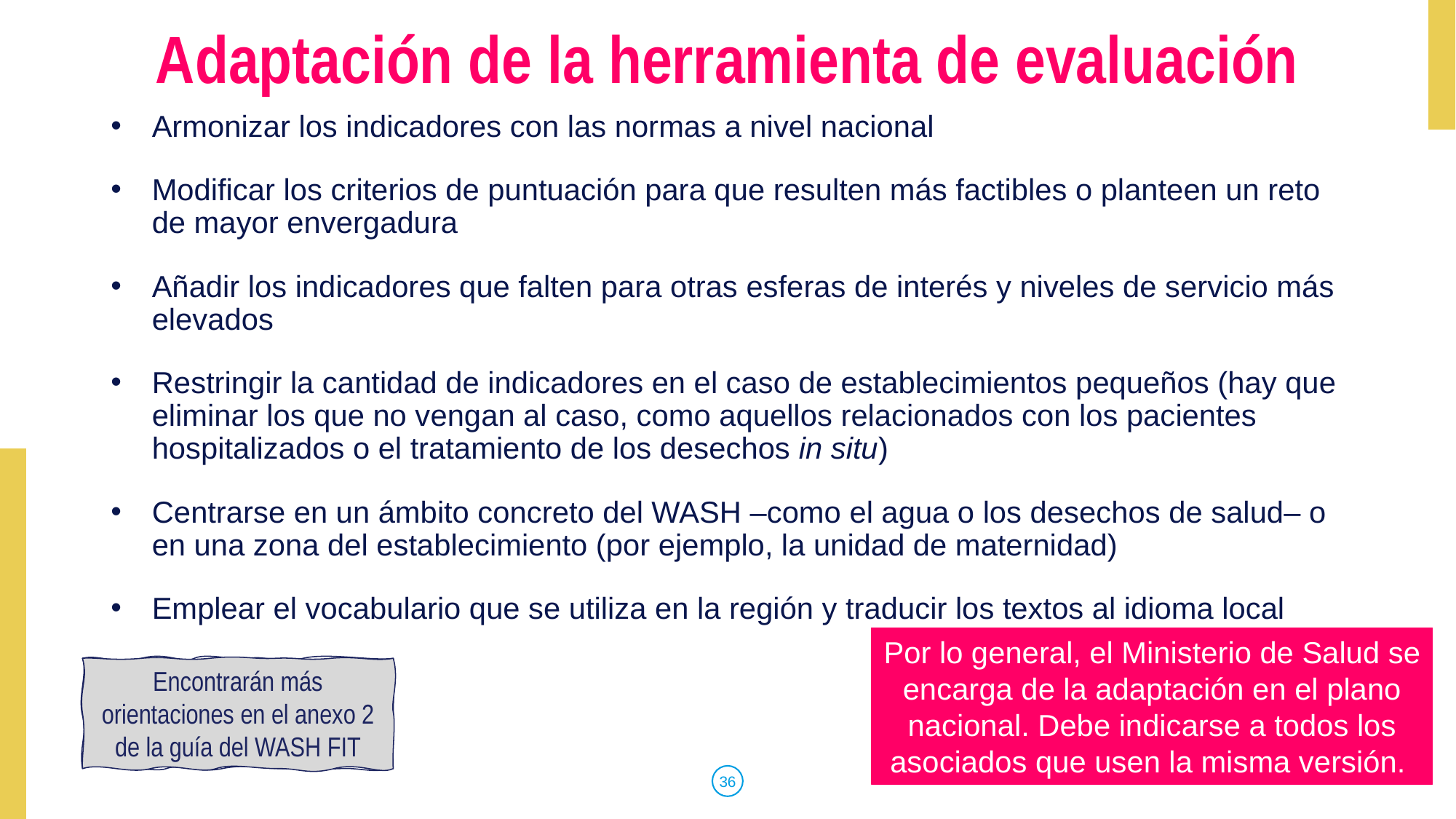

# Adaptación de la herramienta de evaluación
Armonizar los indicadores con las normas a nivel nacional
Modificar los criterios de puntuación para que resulten más factibles o planteen un reto de mayor envergadura
Añadir los indicadores que falten para otras esferas de interés y niveles de servicio más elevados
Restringir la cantidad de indicadores en el caso de establecimientos pequeños (hay que eliminar los que no vengan al caso, como aquellos relacionados con los pacientes hospitalizados o el tratamiento de los desechos in situ)
Centrarse en un ámbito concreto del WASH –como el agua o los desechos de salud– o en una zona del establecimiento (por ejemplo, la unidad de maternidad)
Emplear el vocabulario que se utiliza en la región y traducir los textos al idioma local

Por lo general, el Ministerio de Salud se encarga de la adaptación en el plano nacional. Debe indicarse a todos los asociados que usen la misma versión.
Encontrarán más orientaciones en el anexo 2 de la guía del WASH FIT
36